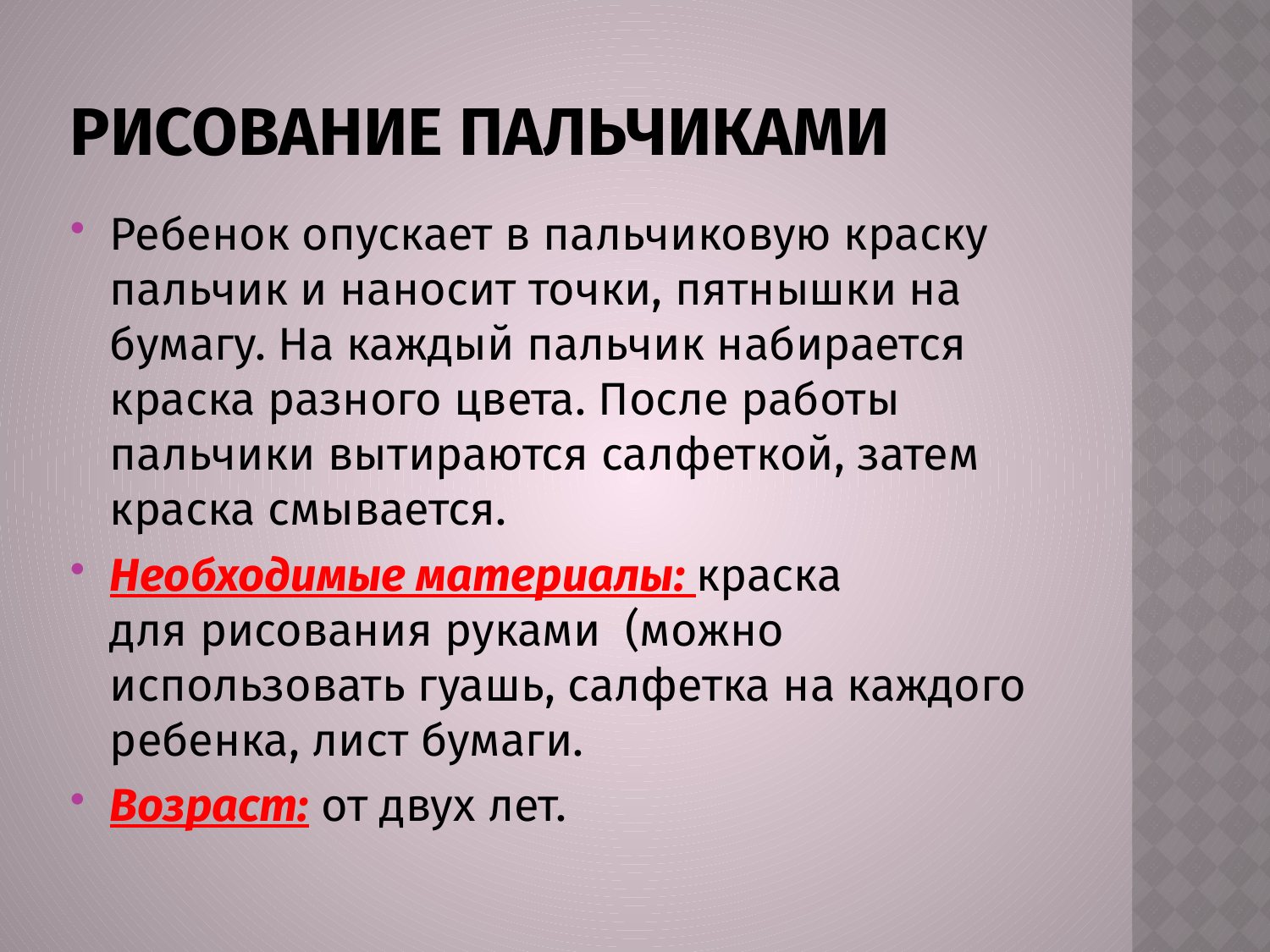

# Рисование пальчиками
Ребенок опускает в пальчиковую краску пальчик и наносит точки, пятнышки на бумагу. На каждый пальчик набирается краска разного цвета. После работы пальчики вытираются салфеткой, затем краска смывается.
Необходимые материалы: краска для рисования руками  (можно использовать гуашь, салфетка на каждого ребенка, лист бумаги.
Возраст: от двух лет.